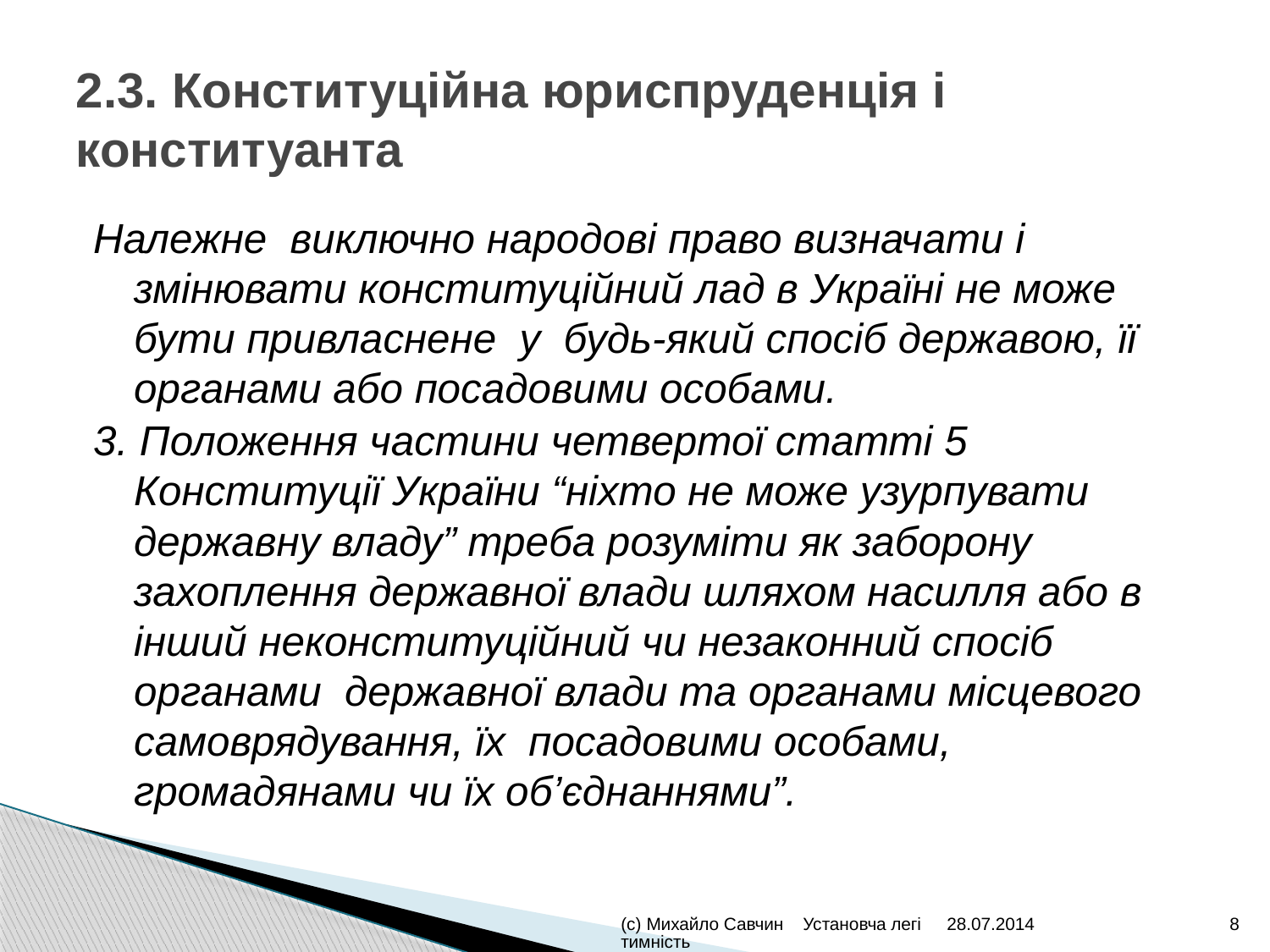

# 2.3. Конституційна юриспруденція і конституанта
Належне  виключно народові право визначати і змінювати конституційний лад в Україні не може бути привласнене  у  будь-який спосіб державою, її органами або посадовими особами.
3. Положення частини четвертої статті 5 Конституції України “ніхто не може узурпувати державну владу” треба розуміти як заборону захоплення державної влади шляхом насилля або в інший неконституційний чи незаконний спосіб органами  державної влади та органами місцевого самоврядування, їх  посадовими особами, громадянами чи їх об’єднаннями”.

(с) Михайло Савчин    Установча легітимність
28.07.2014
8